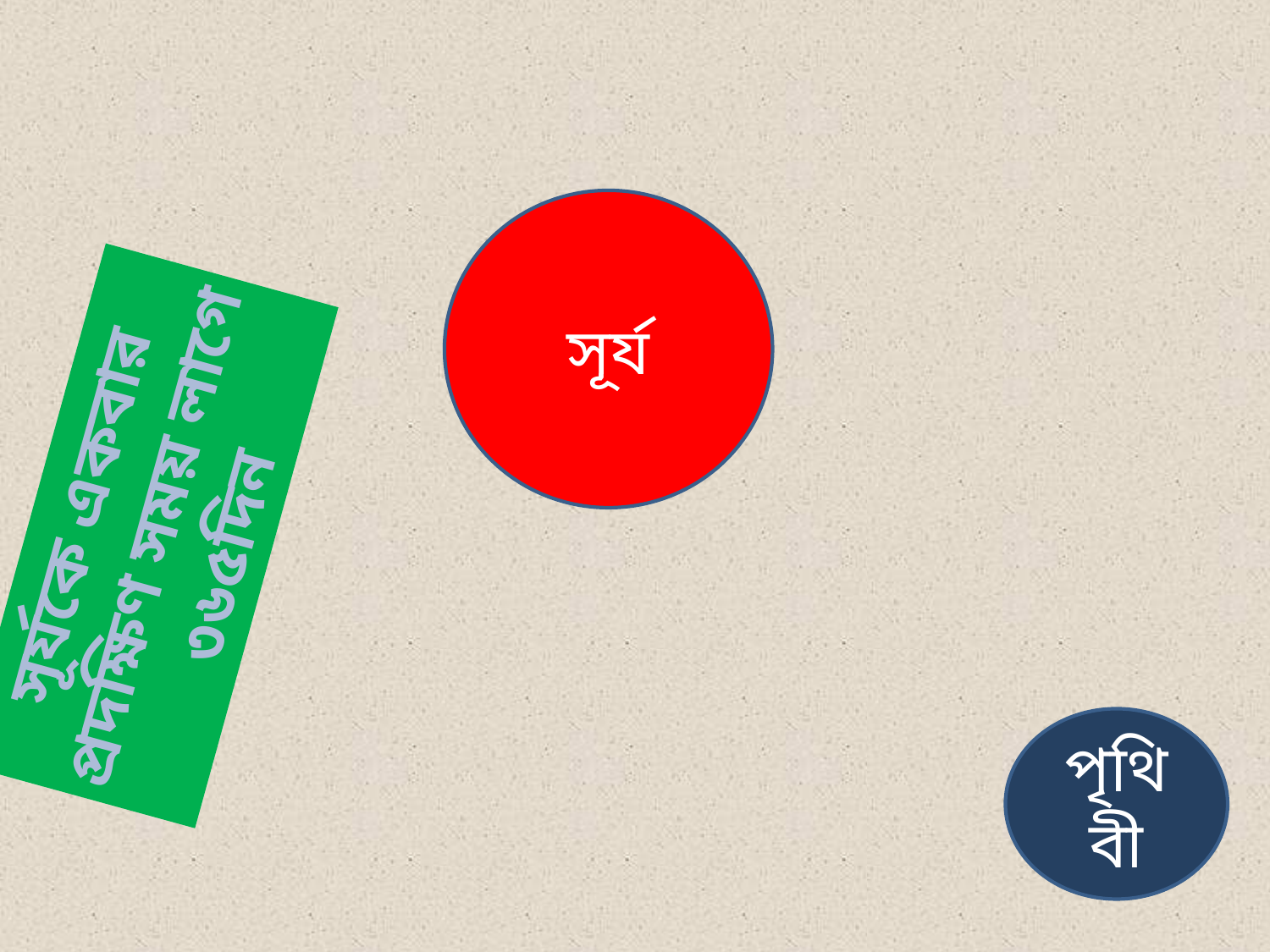

সূর্য
সূর্যকে একবার প্রদক্ষিণ সময় লাগে ৩৬৫দিন
পৃথিবী